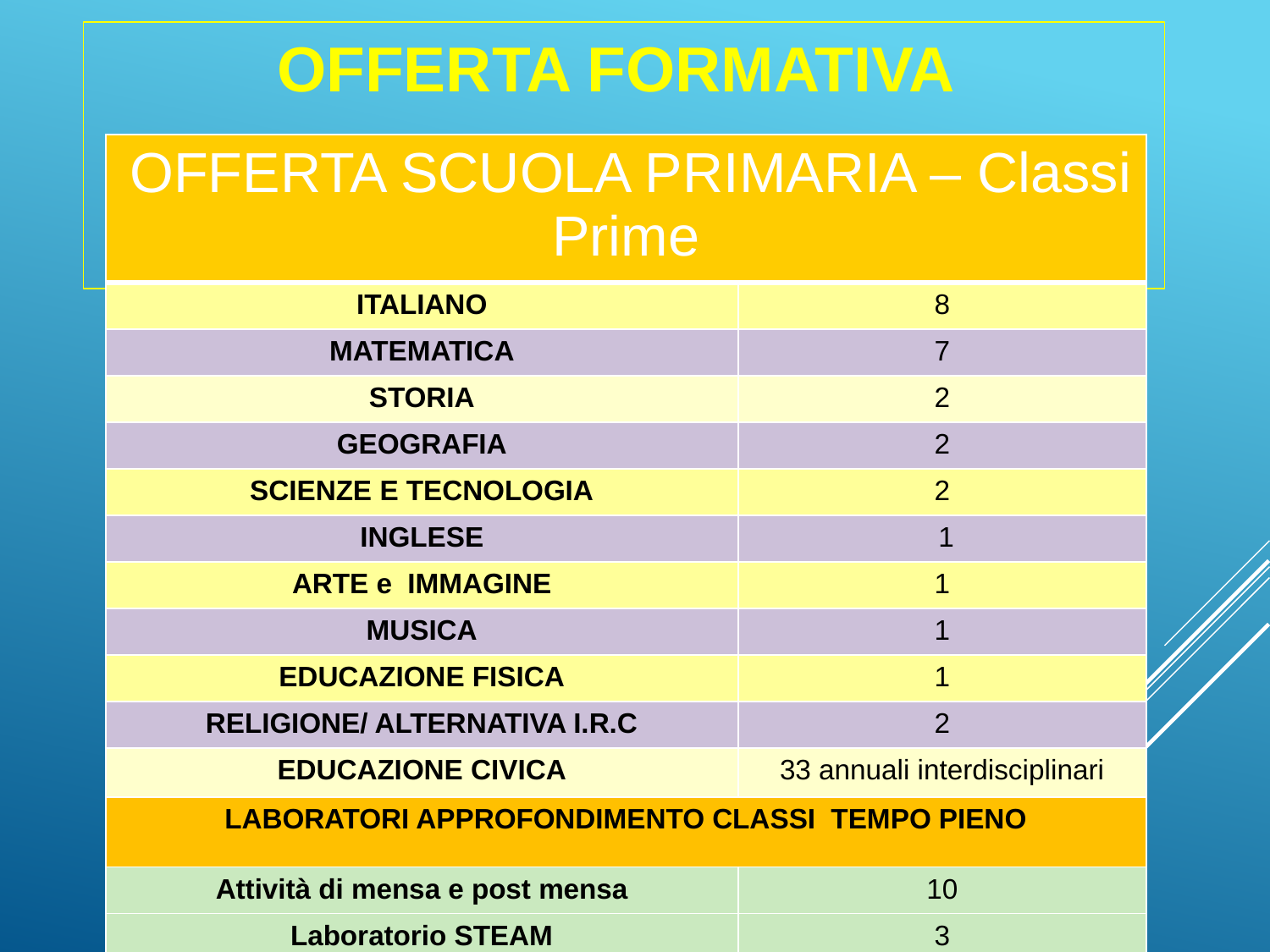

OFFERTA FORMATIVA

| OFFERTA SCUOLA PRIMARIA – Classi Prime |  |
| --- | --- |
| ITALIANO | 8 |
| MATEMATICA | 7 |
| STORIA | 2 |
| GEOGRAFIA | 2 |
| SCIENZE E TECNOLOGIA | 2 |
| INGLESE | 1 |
| ARTE e IMMAGINE | 1 |
| MUSICA | 1 |
| EDUCAZIONE FISICA | 1 |
| RELIGIONE/ ALTERNATIVA I.R.C | 2 |
| EDUCAZIONE CIVICA | 33 annuali interdisciplinari |
| LABORATORI APPROFONDIMENTO CLASSI TEMPO PIENO |  |
| Attività di mensa e post mensa | 10 |
| Laboratorio STEAM | 3 |